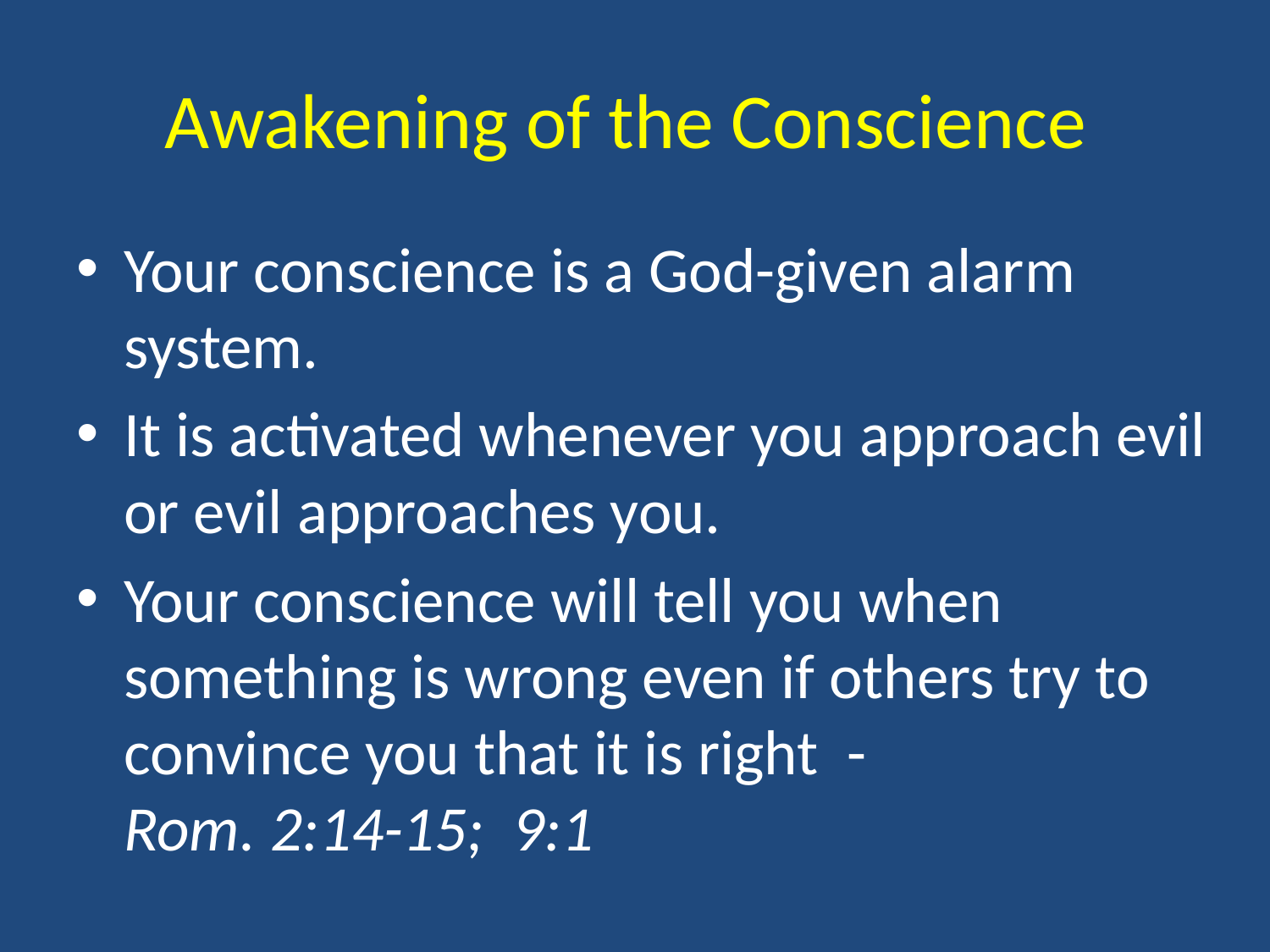

# Awakening of the Conscience
Your conscience is a God-given alarm system.
It is activated whenever you approach evil or evil approaches you.
Your conscience will tell you when something is wrong even if others try to convince you that it is right  -                Rom. 2:14-15;  9:1